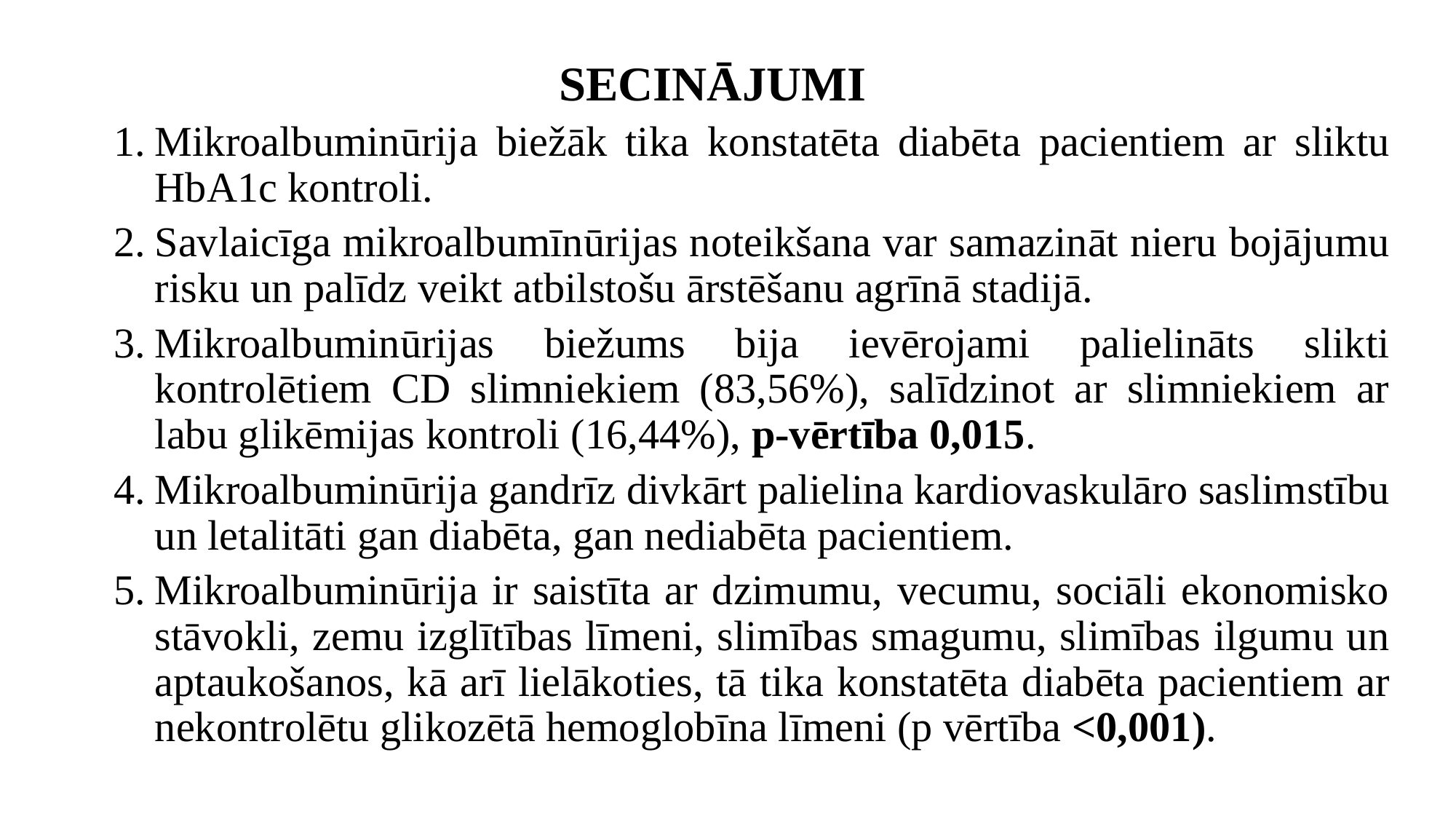

Secinājumi
Mikroalbuminūrija biežāk tika konstatēta diabēta pacientiem ar sliktu HbA1c kontroli.
Savlaicīga mikroalbumīnūrijas noteikšana var samazināt nieru bojājumu risku un palīdz veikt atbilstošu ārstēšanu agrīnā stadijā.
Mikroalbuminūrijas biežums bija ievērojami palielināts slikti kontrolētiem CD slimniekiem (83,56%), salīdzinot ar slimniekiem ar labu glikēmijas kontroli (16,44%), p-vērtība 0,015.
Mikroalbuminūrija gandrīz divkārt palielina kardiovaskulāro saslimstību un letalitāti gan diabēta, gan nediabēta pacientiem.
Mikroalbuminūrija ir saistīta ar dzimumu, vecumu, sociāli ekonomisko stāvokli, zemu izglītības līmeni, slimības smagumu, slimības ilgumu un aptaukošanos, kā arī lielākoties, tā tika konstatēta diabēta pacientiem ar nekontrolētu glikozētā hemoglobīna līmeni (p vērtība <0,001).